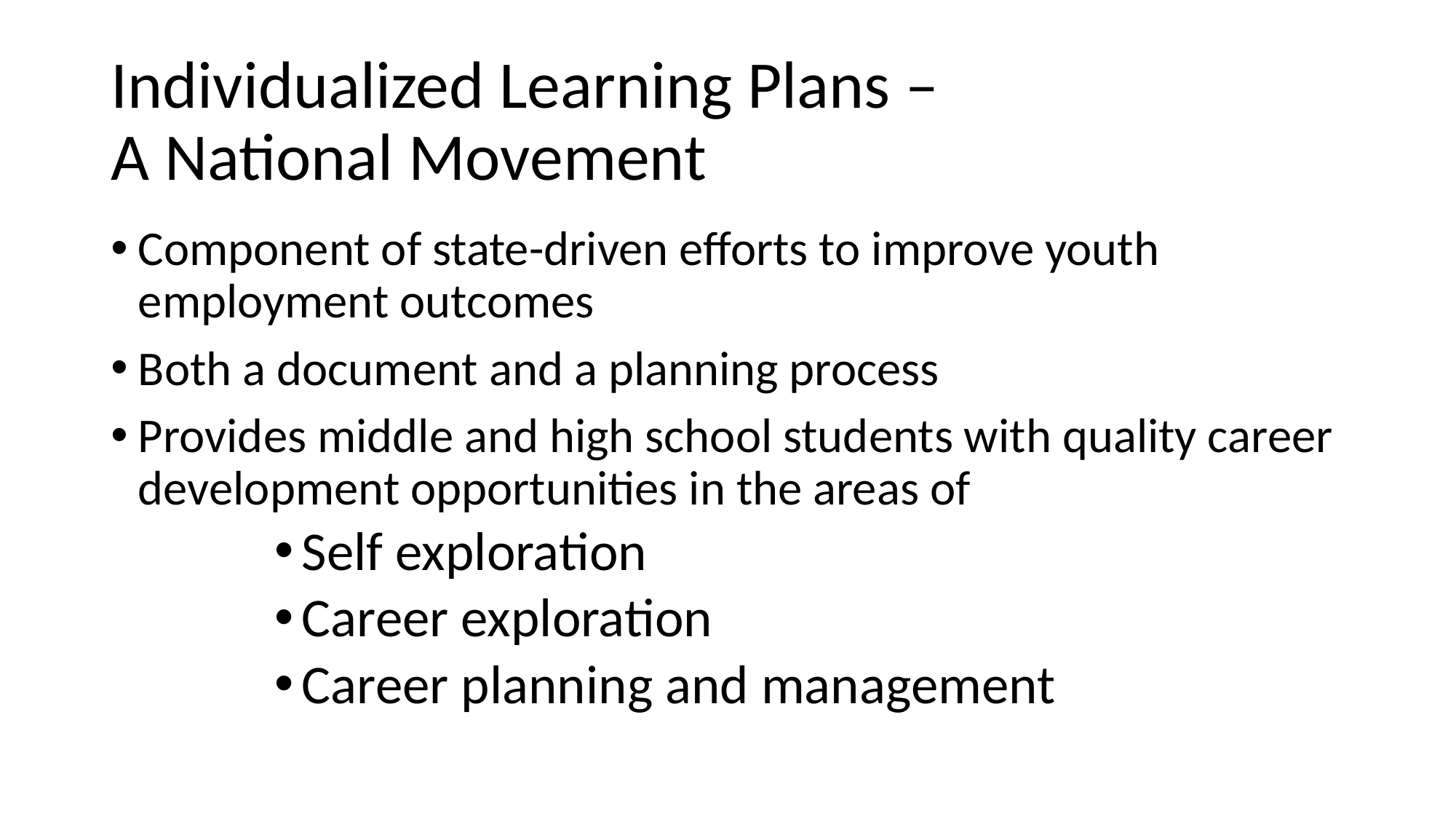

# Individualized Learning Plans – A National Movement
Component of state-driven efforts to improve youth employment outcomes
Both a document and a planning process
Provides middle and high school students with quality career development opportunities in the areas of
Self exploration
Career exploration
Career planning and management